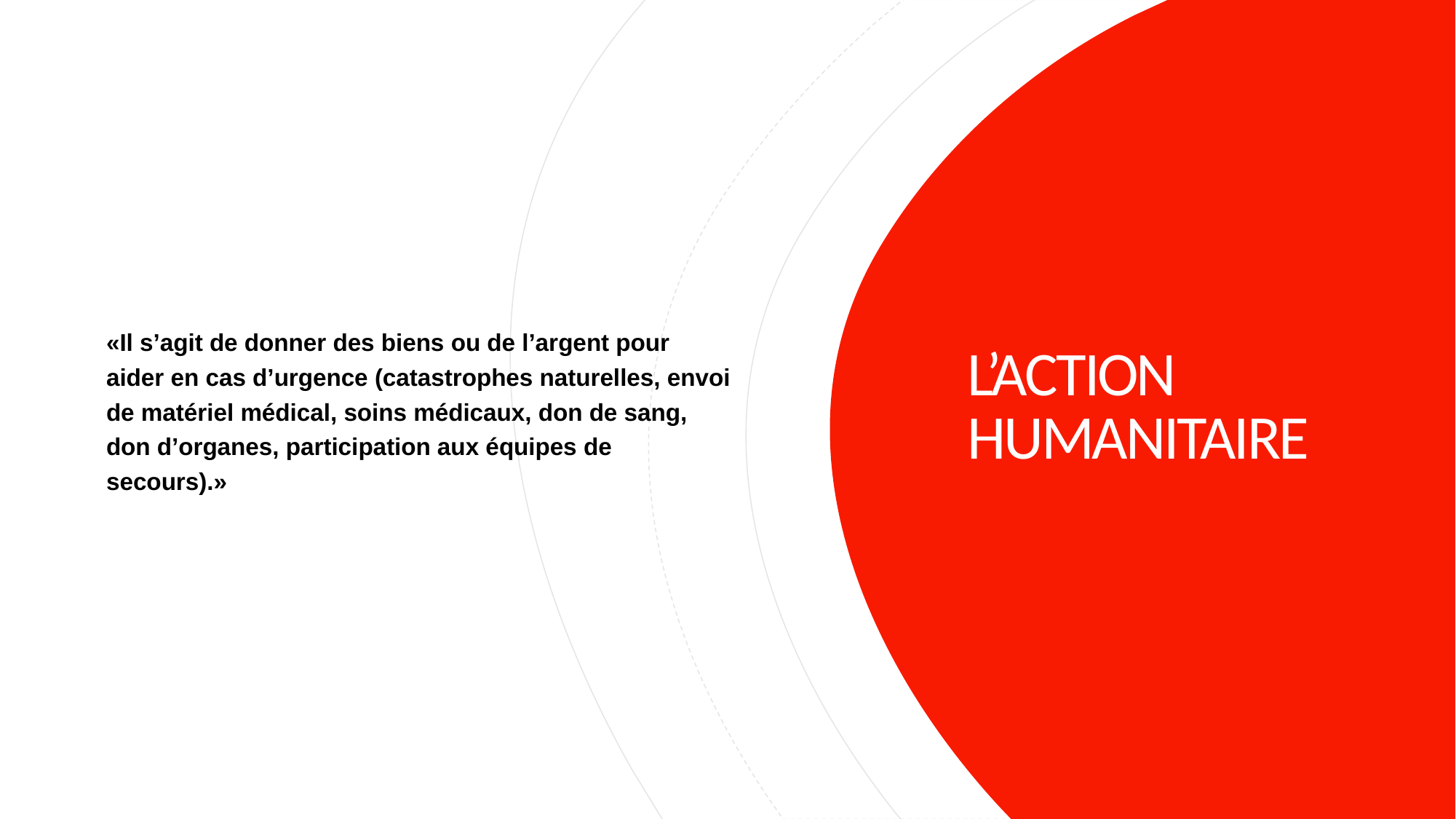

«Il s’agit de donner des biens ou de l’argent pour aider en cas d’urgence (catastrophes naturelles, envoi de matériel médical, soins médicaux, don de sang, don d’organes, participation aux équipes de secours).»
# L’ACTION HUMANITAIRE